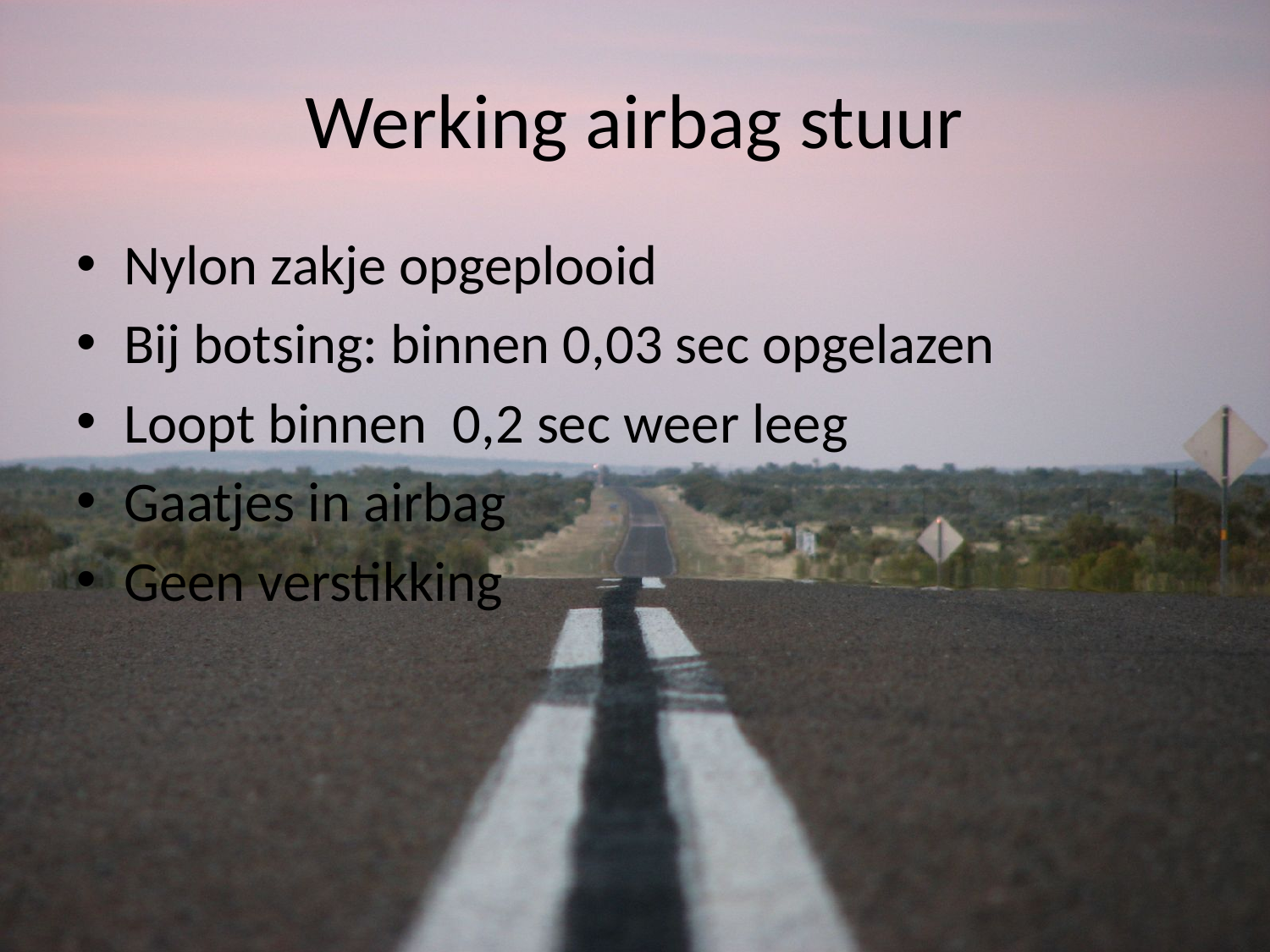

# Werking airbag stuur
Nylon zakje opgeplooid
Bij botsing: binnen 0,03 sec opgelazen
Loopt binnen  0,2 sec weer leeg
Gaatjes in airbag
Geen verstikking